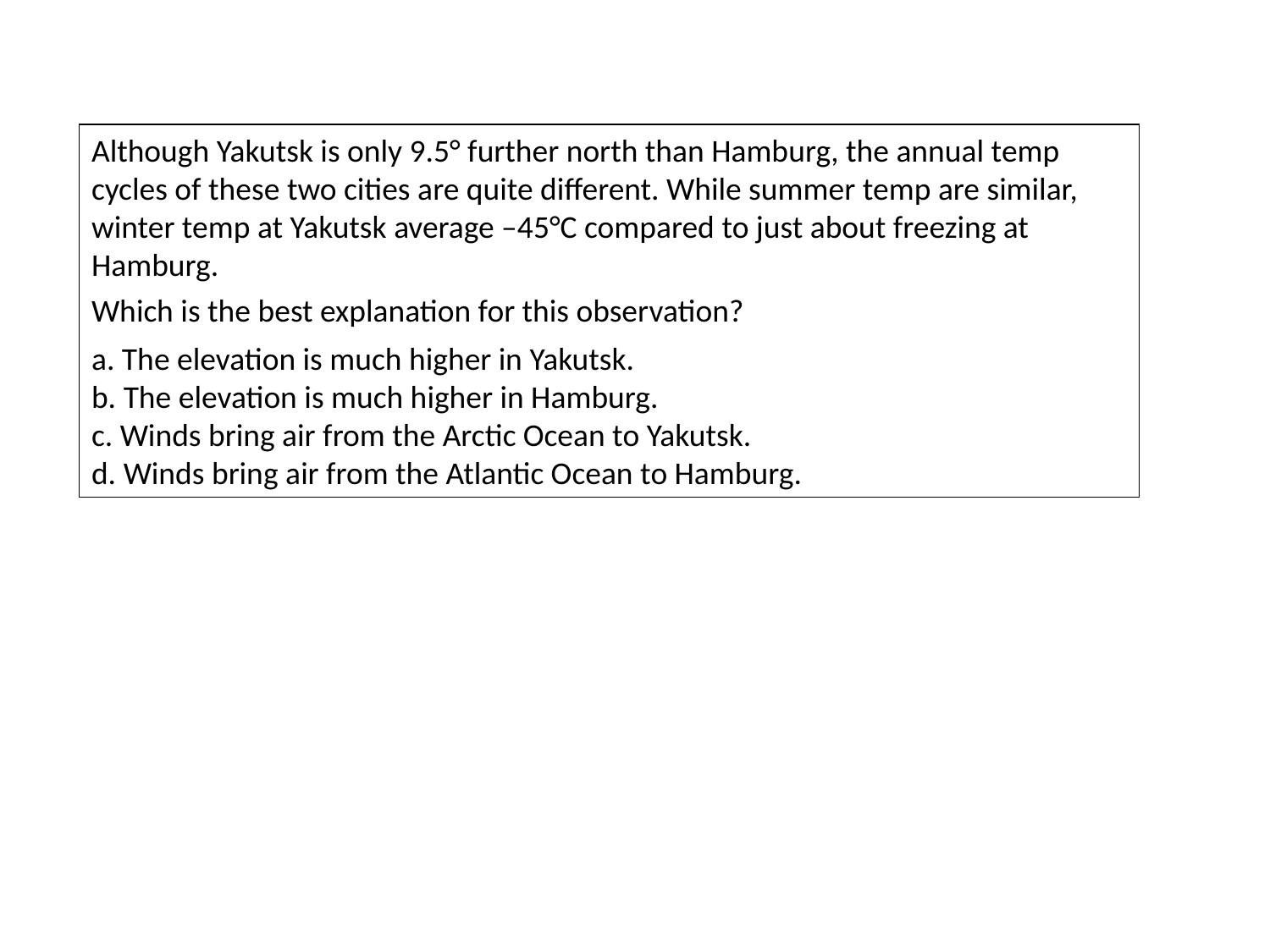

Although Yakutsk is only 9.5° further north than Hamburg, the annual temp cycles of these two cities are quite different. While summer temp are similar, winter temp at Yakutsk average –45°C compared to just about freezing at Hamburg.
Which is the best explanation for this observation?
a. The elevation is much higher in Yakutsk.
b. The elevation is much higher in Hamburg.
c. Winds bring air from the Arctic Ocean to Yakutsk.
d. Winds bring air from the Atlantic Ocean to Hamburg.